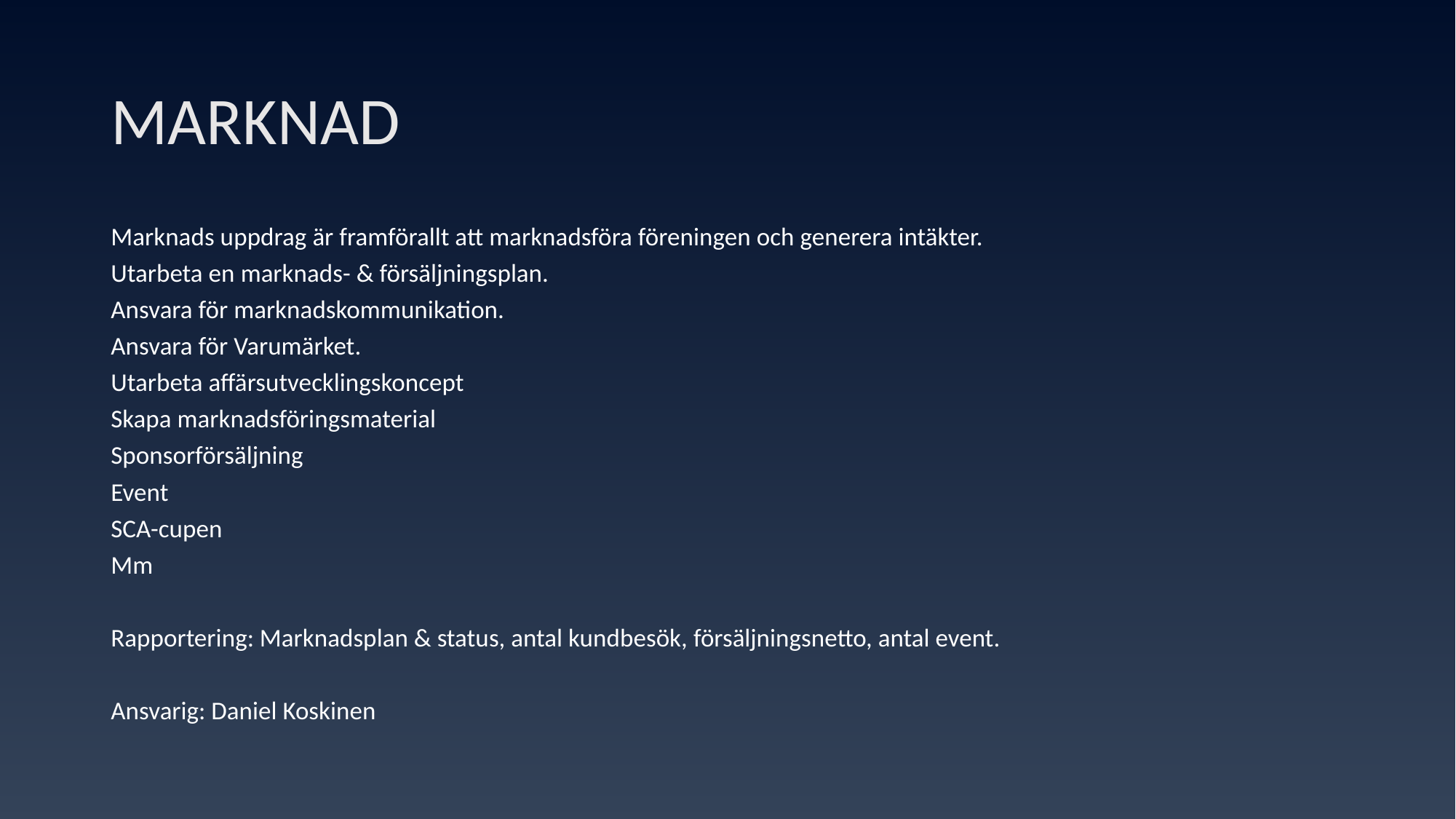

# MARKNAD
Marknads uppdrag är framförallt att marknadsföra föreningen och generera intäkter.
Utarbeta en marknads- & försäljningsplan.
Ansvara för marknadskommunikation.
Ansvara för Varumärket.
Utarbeta affärsutvecklingskoncept
Skapa marknadsföringsmaterial
Sponsorförsäljning
Event
SCA-cupen
Mm

Rapportering: Marknadsplan & status, antal kundbesök, försäljningsnetto, antal event.

Ansvarig: Daniel Koskinen